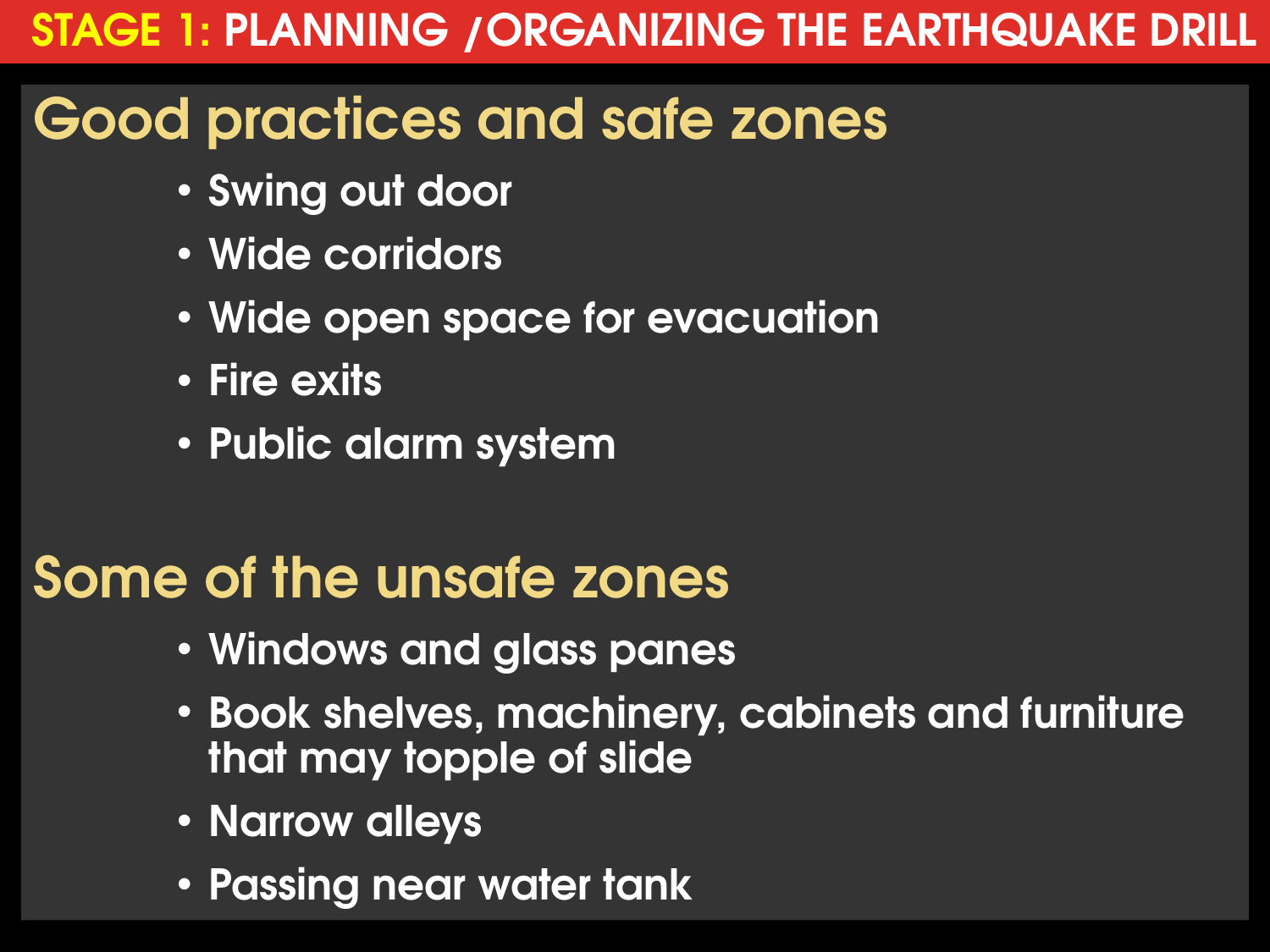

# STAGE 1: Planning /Organizing the Earthquake Drill
Good practices and safe zones
Swing out door
Wide corridors
Wide open space for evacuation
Fire exits
Public alarm system

Some of the unsafe zones
Windows and glass panes
Book shelves, machinery, cabinets and furniture that may topple of slide
Narrow alleys
Passing near water tank